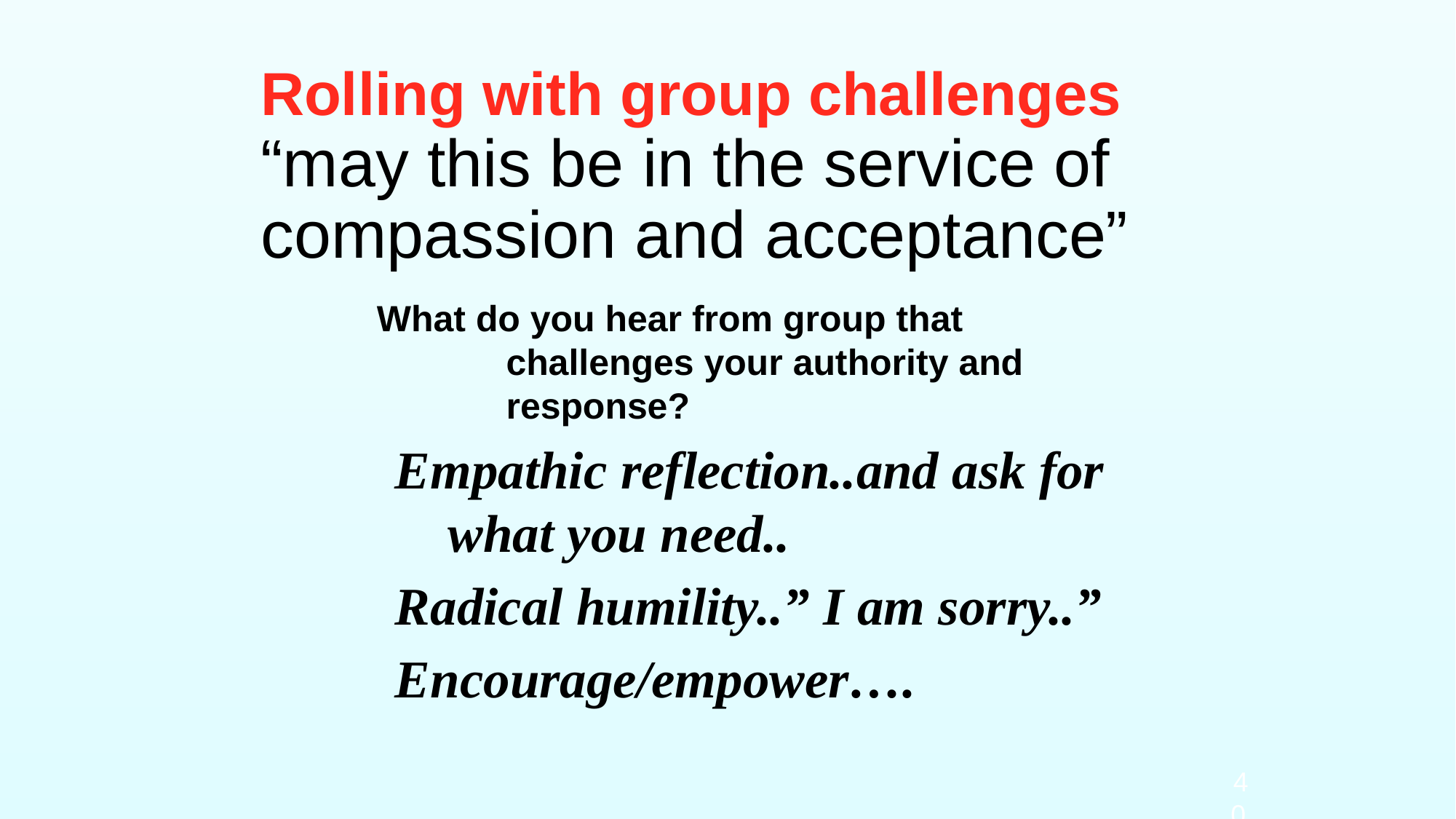

# Rolling with group challenges
“may this be in the service of compassion and acceptance”
What do you hear from group that challenges your authority and response?
Empathic reflection..and ask for what you need..
Radical humility..” I am sorry..”
Encourage/empower….
40